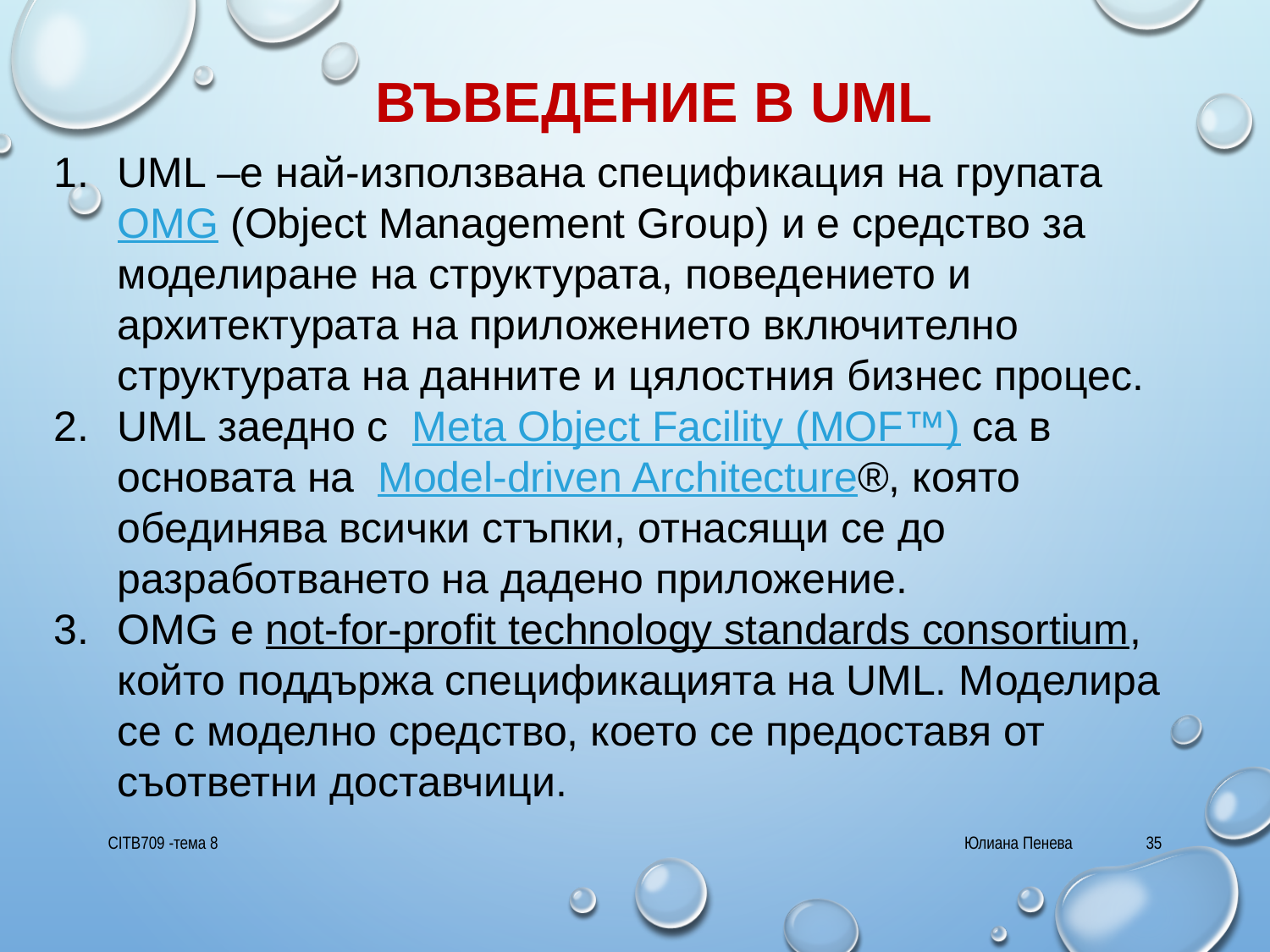

# Въведение в UML
UML –е най-използвана спецификация на групата OMG (Object Management Group) и е средство за моделиране на структурата, поведението и архитектурата на приложението включително структурата на данните и цялостния бизнес процес.
UML заедно с  Meta Object Facility (MOF™) са в основата на  Model-driven Architecture®, която обединява всички стъпки, отнасящи се до разработването на дадено приложение.
OMG e not-for-profit technology standards consortium, който поддържа спецификацията на UML. Моделира се с моделно средство, което се предоставя от съответни доставчици.
CITB709 -тема 8
Юлиана Пенева
35